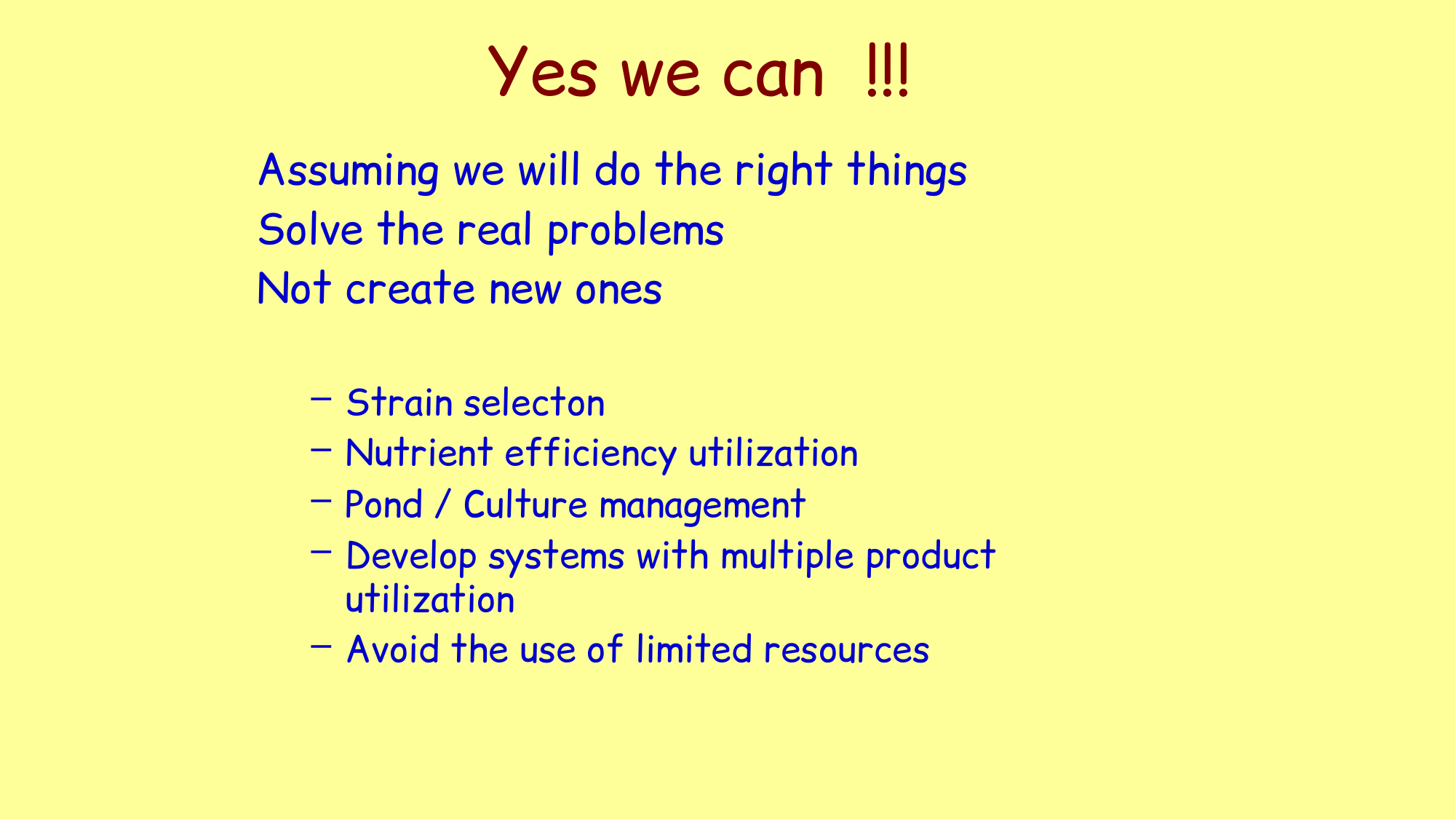

# Yes we can  !!!
Assuming we will do the right things
Solve the real problems
Not create new ones

Strain selecton
Nutrient efficiency utilization
Pond / Culture management
Develop systems with multiple product utilization
Avoid the use of limited resources